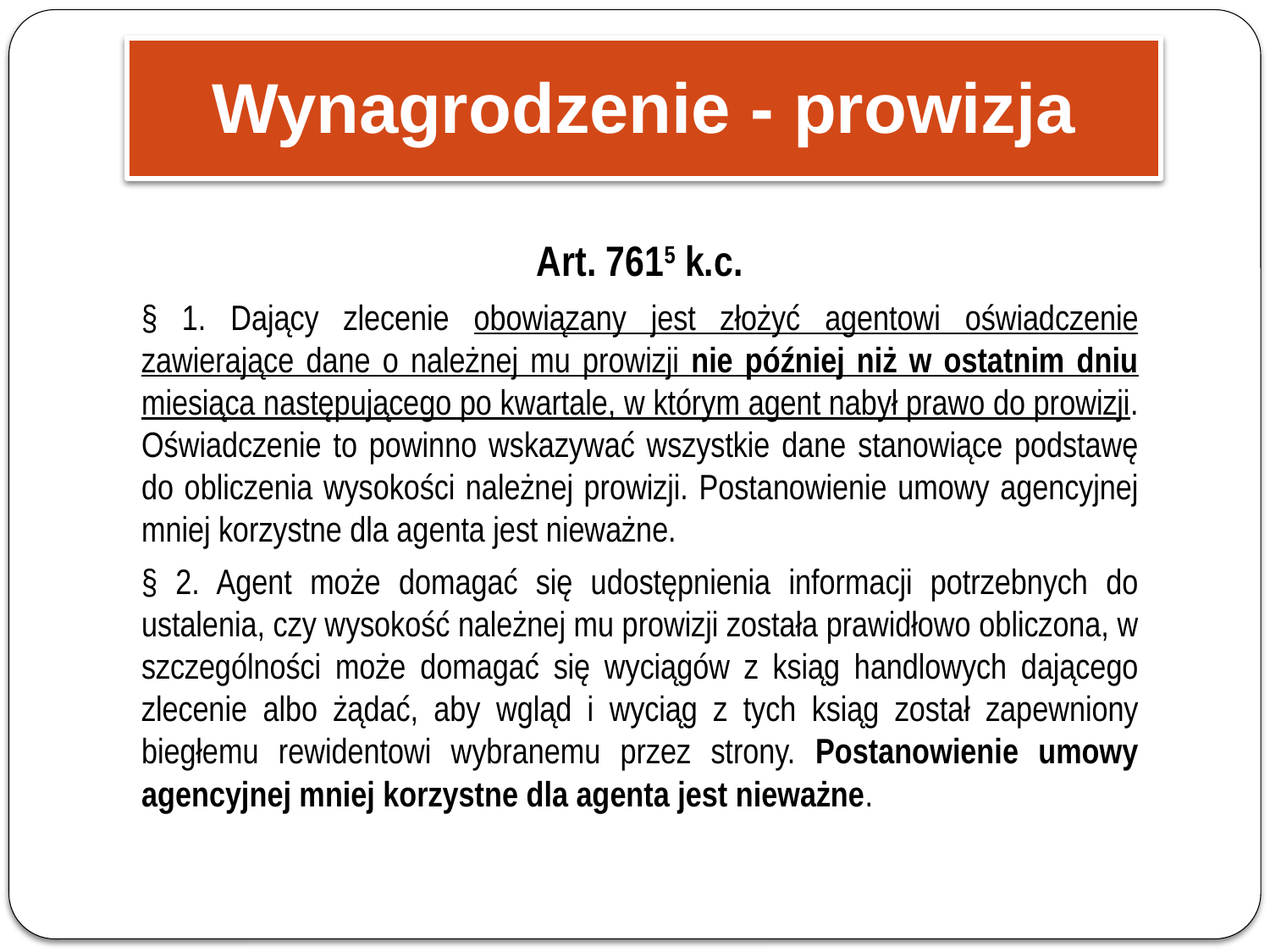

Wynagrodzenie - prowizja
Art. 7615 k.c.
§ 1. Dający zlecenie obowiązany jest złożyć agentowi oświadczenie zawierające dane o należnej mu prowizji nie później niż w ostatnim dniu miesiąca następującego po kwartale, w którym agent nabył prawo do prowizji. Oświadczenie to powinno wskazywać wszystkie dane stanowiące podstawę do obliczenia wysokości należnej prowizji. Postanowienie umowy agencyjnej mniej korzystne dla agenta jest nieważne.
§ 2. Agent może domagać się udostępnienia informacji potrzebnych do ustalenia, czy wysokość należnej mu prowizji została prawidłowo obliczona, w szczególności może domagać się wyciągów z ksiąg handlowych dającego zlecenie albo żądać, aby wgląd i wyciąg z tych ksiąg został zapewniony biegłemu rewidentowi wybranemu przez strony. Postanowienie umowy agencyjnej mniej korzystne dla agenta jest nieważne.